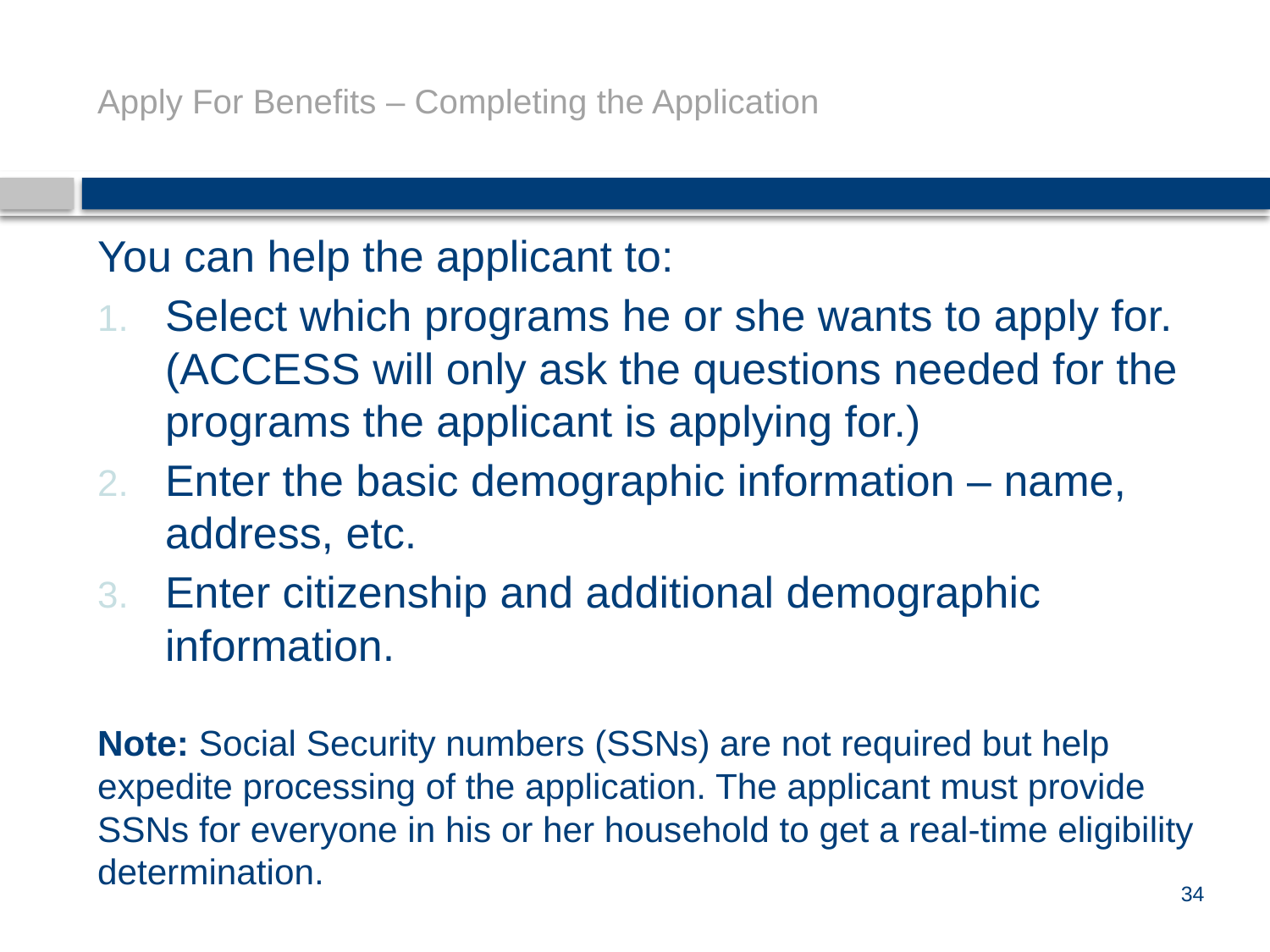

# Apply For Benefits – Completing the Application
You can help the applicant to:
Select which programs he or she wants to apply for. (ACCESS will only ask the questions needed for the programs the applicant is applying for.)
Enter the basic demographic information – name, address, etc.
Enter citizenship and additional demographic information.

Note: Social Security numbers (SSNs) are not required but help expedite processing of the application. The applicant must provide SSNs for everyone in his or her household to get a real-time eligibility determination.

34